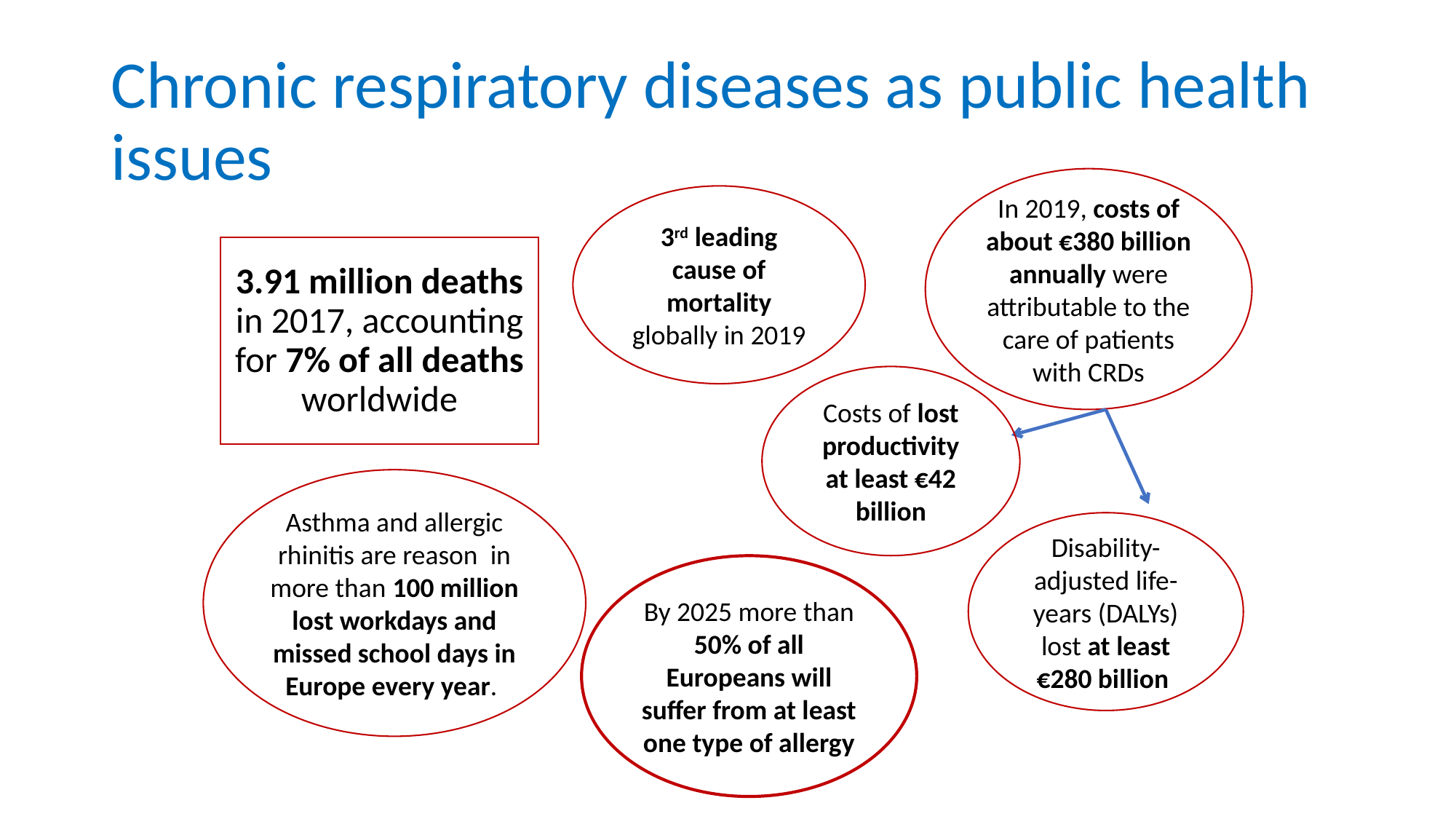

# Chronic respiratory diseases as public health issues
In 2019, costs of about €380 billion annually were attributable to the care of patients with CRDs
3rd leading cause of mortality globally in 2019
3.91 million deaths in 2017, accounting for 7% of all deaths worldwide
Costs of lost productivity at least €42 billion
Asthma and allergic rhinitis are reason  in more than 100 million lost workdays and missed school days in Europe every year.
Disability-adjusted life-years (DALYs) lost at least €280 billion
By 2025 more than 50% of all Europeans will suffer from at least one type of allergy